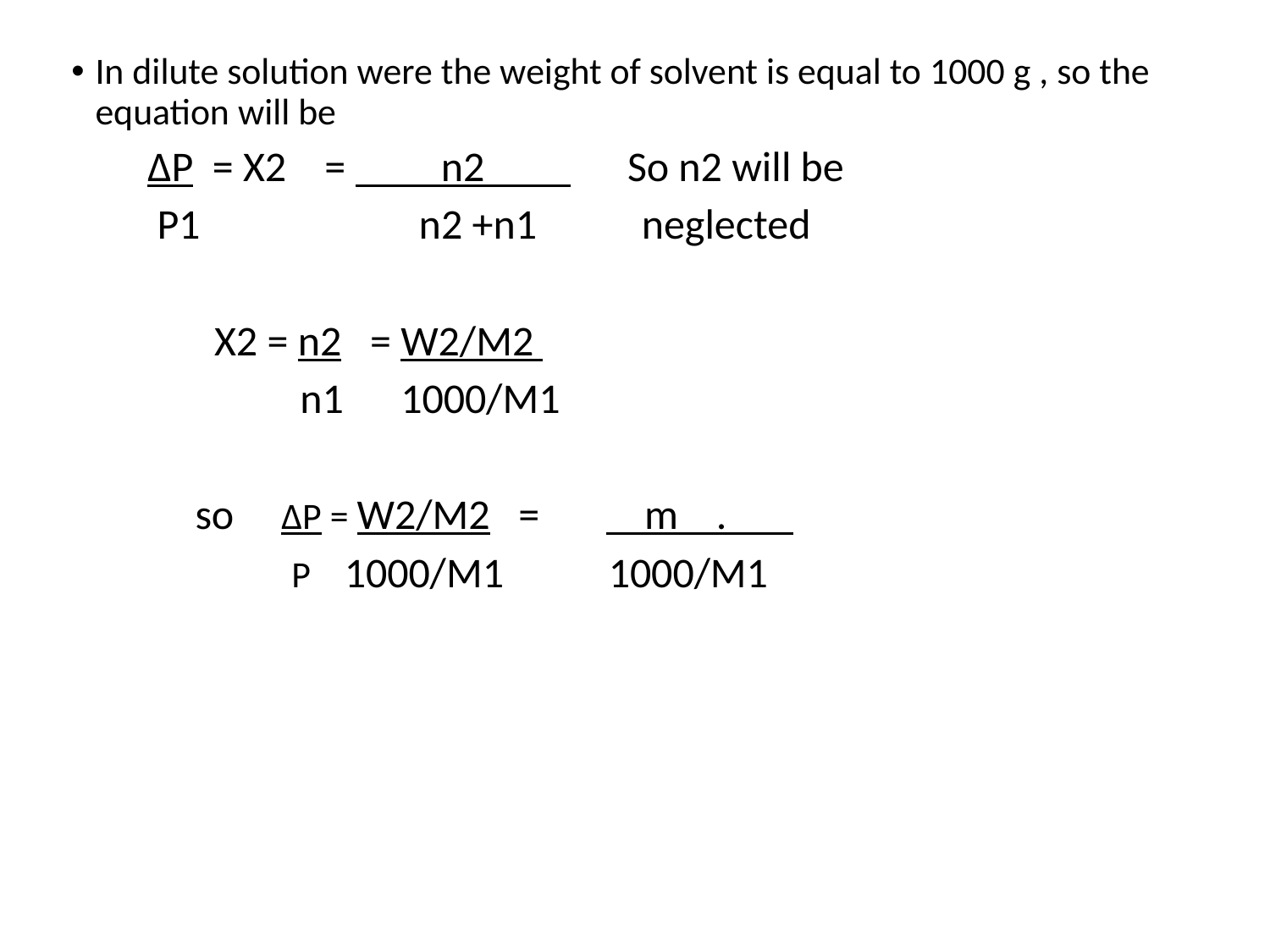

In dilute solution were the weight of solvent is equal to 1000 g , so the equation will be
        ΔP  = X2    =          n2               So n2 will be
         P1                       n2 +n1           neglected

               X2 = n2   = W2/M2
                        n1      1000/M1

             so     ΔP = W2/M2   =           m    .
                          P    1000/M1           1000/M1